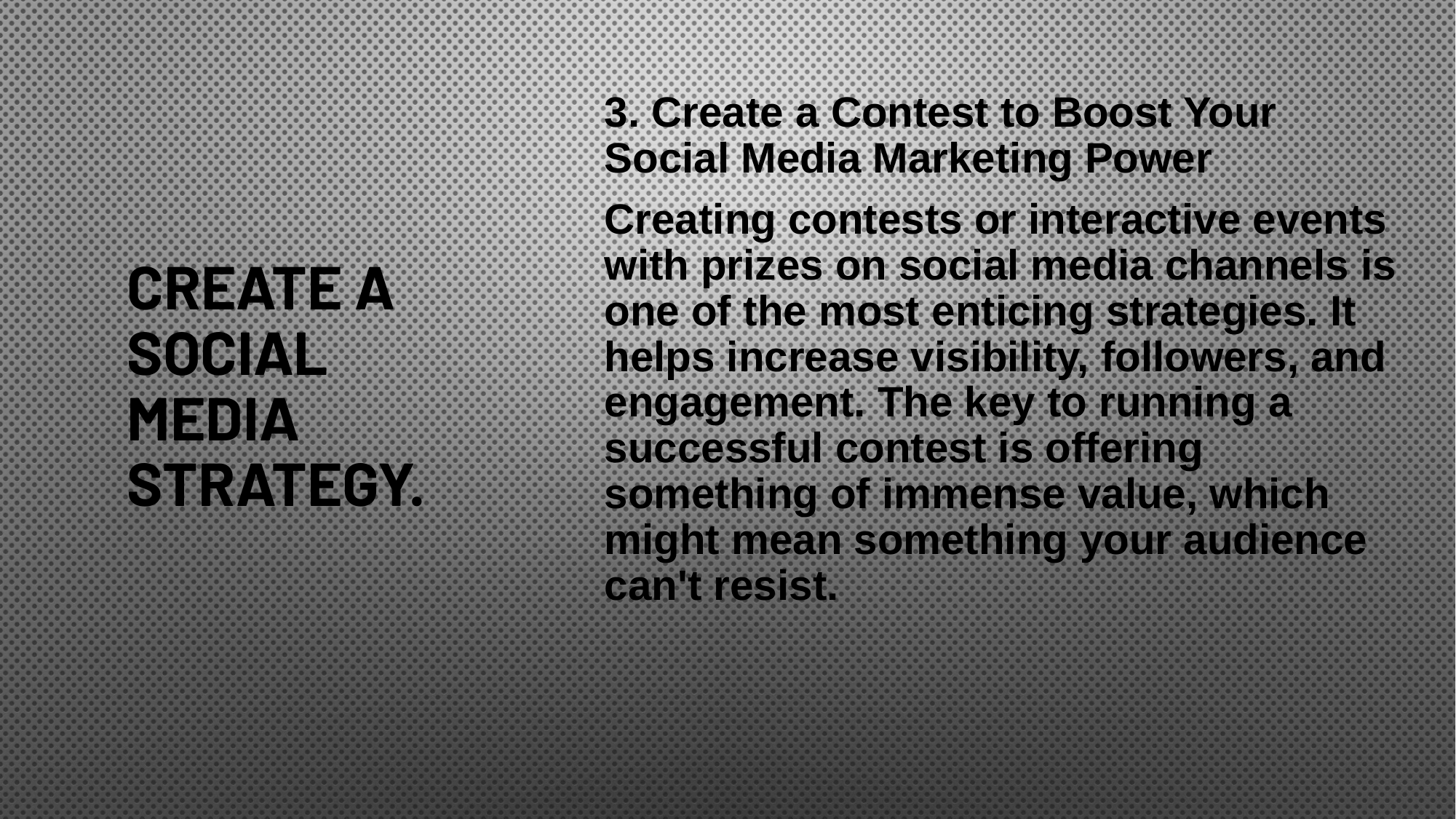

# Create a social media strategy.
3. Create a Contest to Boost Your Social Media Marketing Power
Creating contests or interactive events with prizes on social media channels is one of the most enticing strategies. It helps increase visibility, followers, and engagement. The key to running a successful contest is offering something of immense value, which might mean something your audience can't resist.